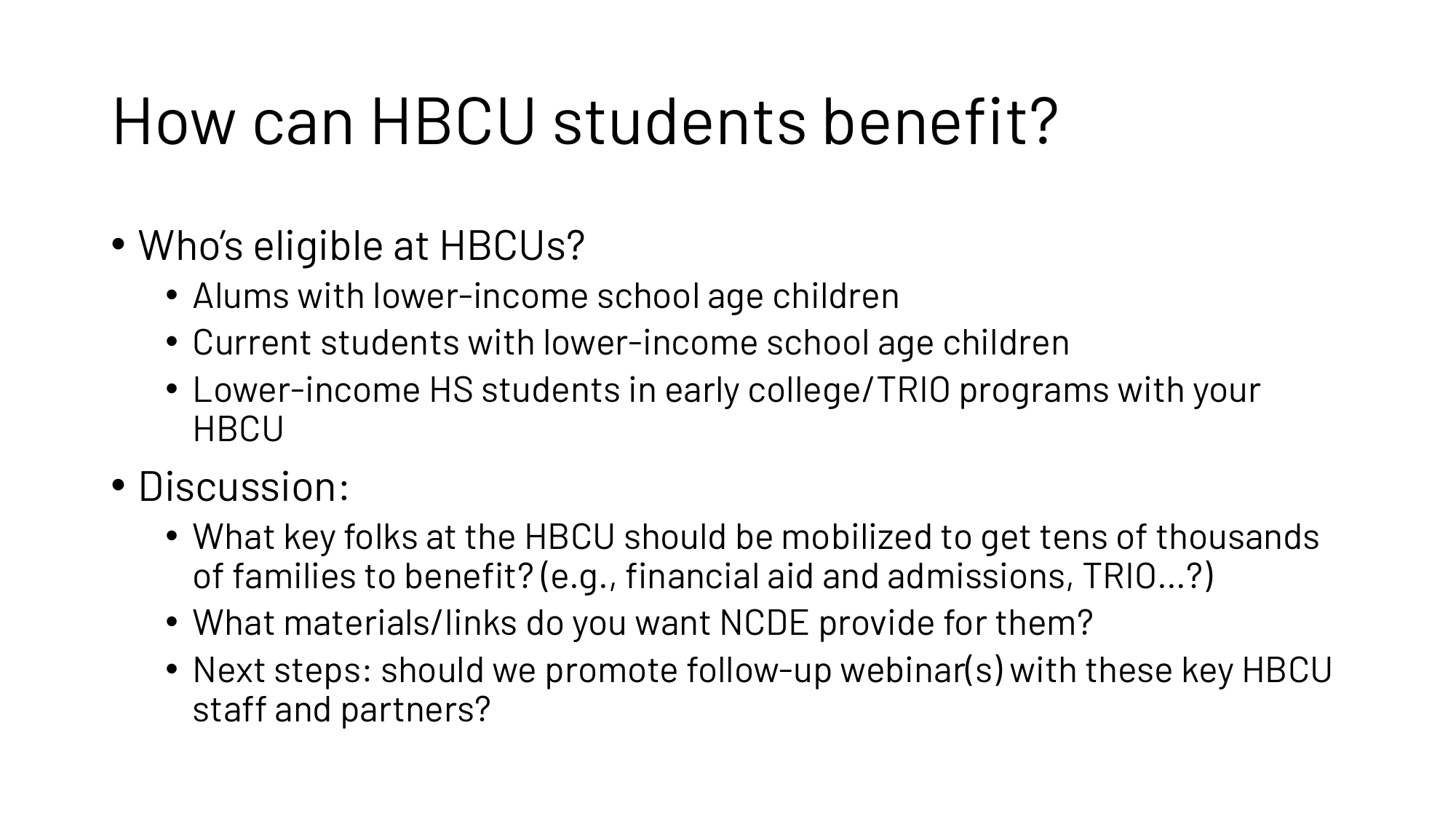

# How can HBCU students benefit?
Who’s eligible at HBCUs?
Alums with lower-income school age children
Current students with lower-income school age children
Lower-income HS students in early college/TRIO programs with your HBCU
Discussion:
What key folks at the HBCU should be mobilized to get tens of thousands of families to benefit? (e.g., financial aid and admissions, TRIO…?)
What materials/links do you want NCDE provide for them?
Next steps: should we promote follow-up webinar(s) with these key HBCU staff and partners?